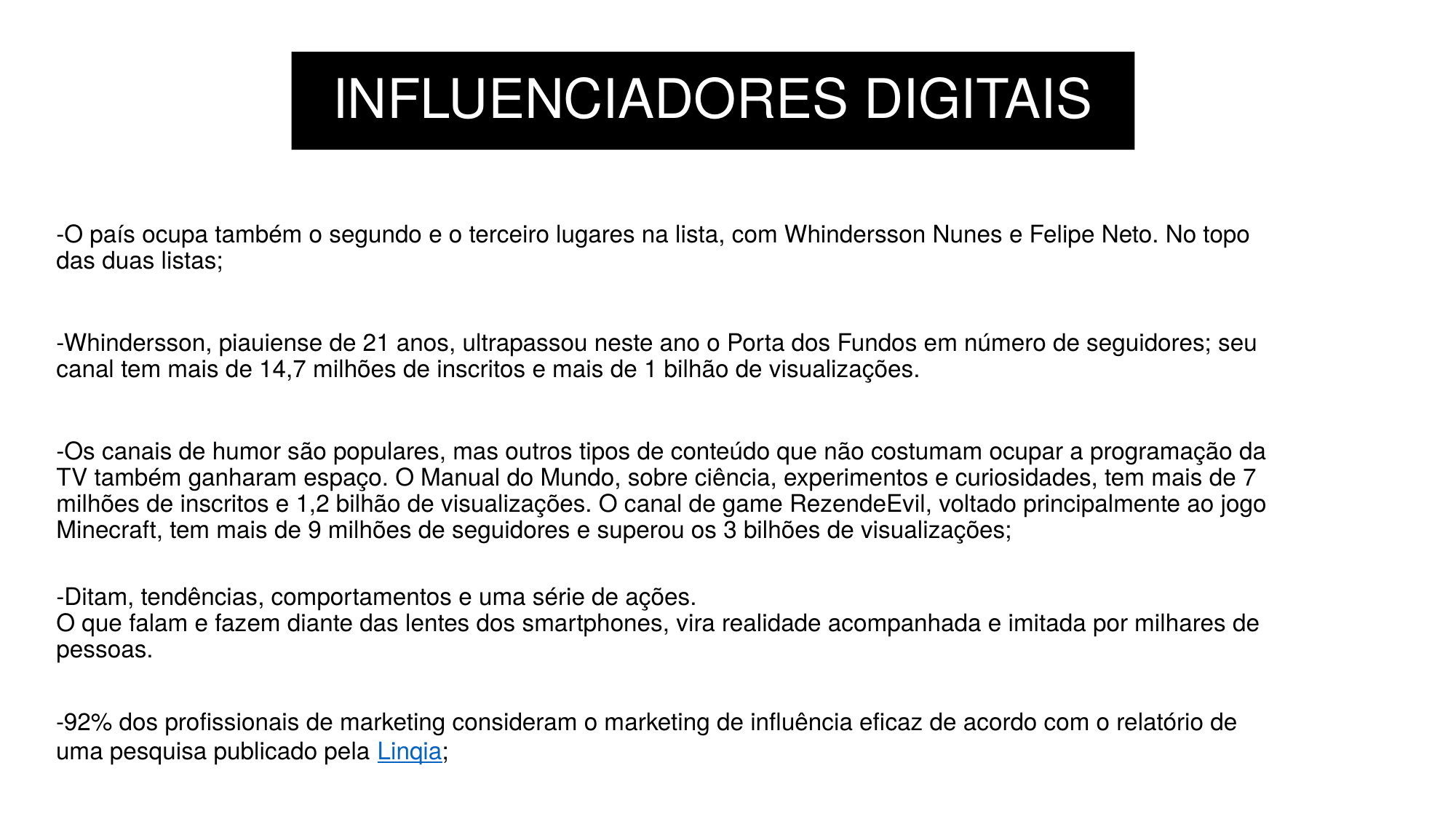

INFLUENCIADORES DIGITAIS
-O país ocupa também o segundo e o terceiro lugares na lista, com Whindersson Nunes e Felipe Neto. No topo das duas listas;

-Whindersson, piauiense de 21 anos, ultrapassou neste ano o Porta dos Fundos em número de seguidores; seu canal tem mais de 14,7 milhões de inscritos e mais de 1 bilhão de visualizações.

-Os canais de humor são populares, mas outros tipos de conteúdo que não costumam ocupar a programação da TV também ganharam espaço. O Manual do Mundo, sobre ciência, experimentos e curiosidades, tem mais de 7 milhões de inscritos e 1,2 bilhão de visualizações. O canal de game RezendeEvil, voltado principalmente ao jogo Minecraft, tem mais de 9 milhões de seguidores e superou os 3 bilhões de visualizações;
-Ditam, tendências, comportamentos e uma série de ações. 
O que falam e fazem diante das lentes dos smartphones, vira realidade acompanhada e imitada por milhares de pessoas.

-92% dos profissionais de marketing consideram o marketing de influência eficaz de acordo com o relatório de uma pesquisa publicado pela Linqia;